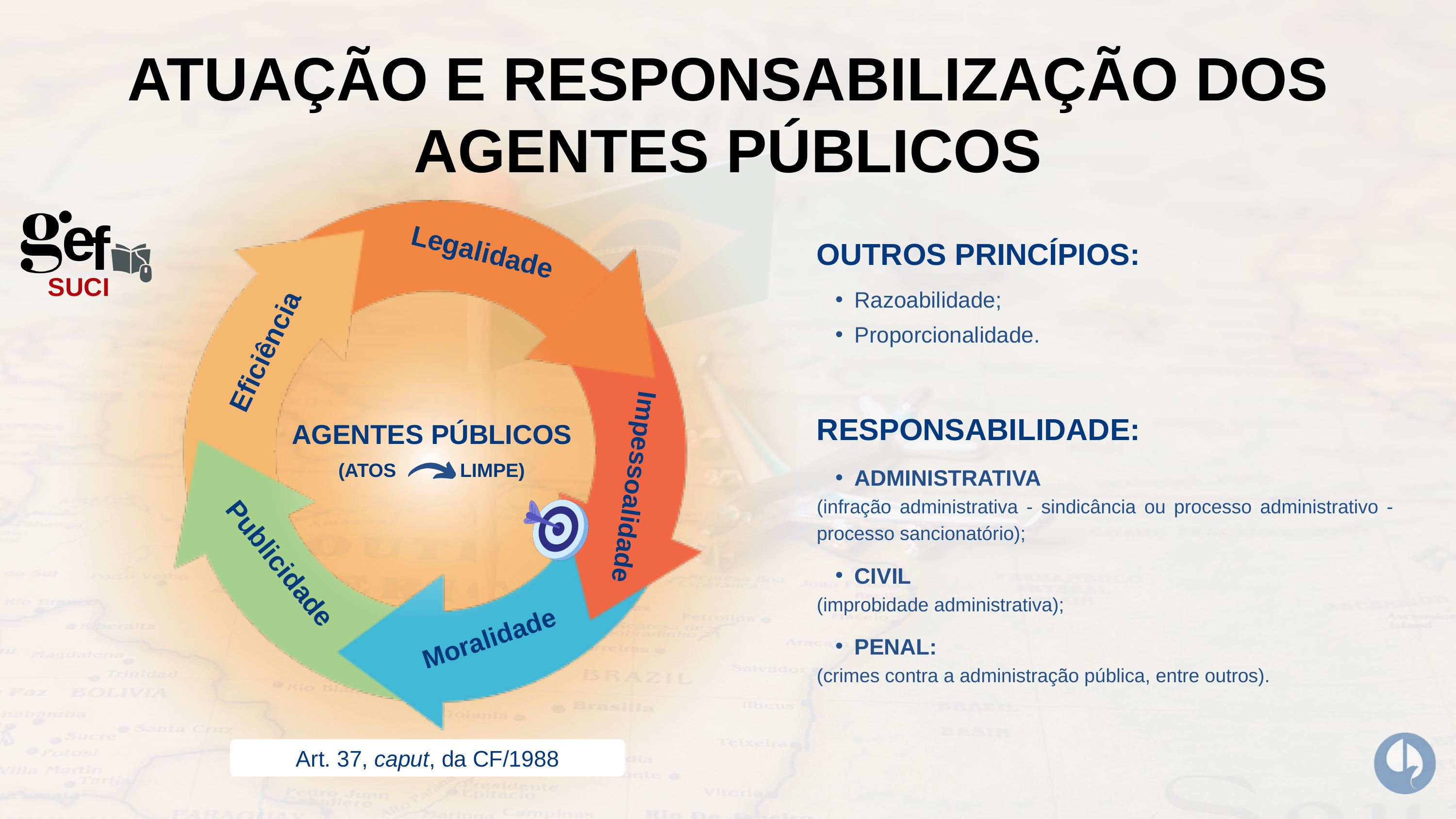

ATUAÇÃO E RESPONSABILIZAÇÃO DOS AGENTES PÚBLICOS

e
f

SUCI
OUTROS PRINCÍPIOS:

Razoabilidade;
Proporcionalidade.
Legalidade

Eficiência
RESPONSABILIDADE:

ADMINISTRATIVA
(infração administrativa - sindicância ou processo administrativo - processo sancionatório);

CIVIL
(improbidade administrativa);

PENAL:
(crimes contra a administração pública, entre outros).

AGENTES PÚBLICOS
(ATOS            LIMPE)

Impessoalidade

Publicidade
Moralidade

Art. 37, caput, da CF/1988